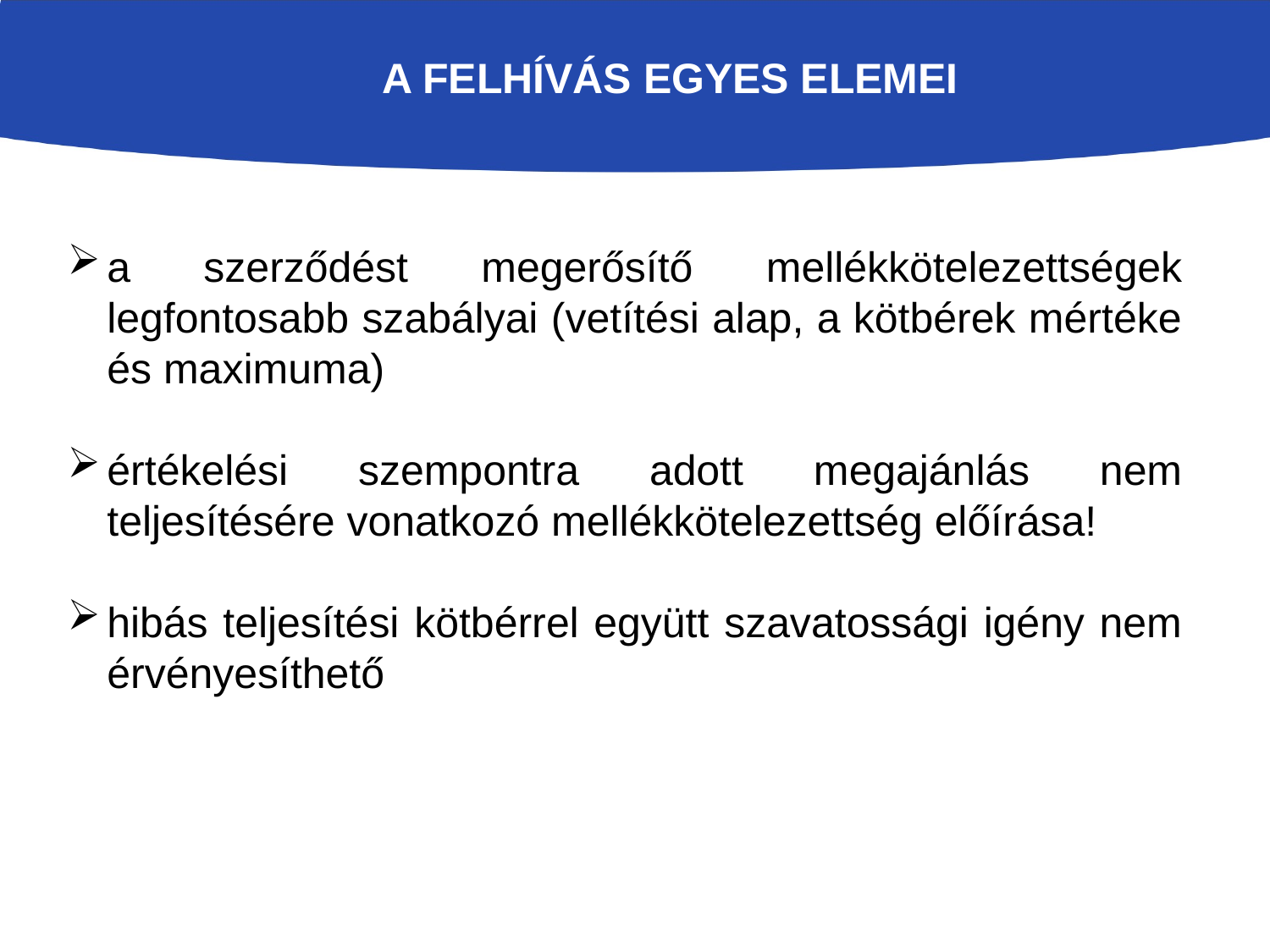

A FELHÍVÁS EGYES ELEMEI

a szerződést megerősítő mellékkötelezettségek legfontosabb szabályai (vetítési alap, a kötbérek mértéke és maximuma)

értékelési szempontra adott megajánlás nem teljesítésére vonatkozó mellékkötelezettség előírása!

hibás teljesítési kötbérrel együtt szavatossági igény nem érvényesíthető